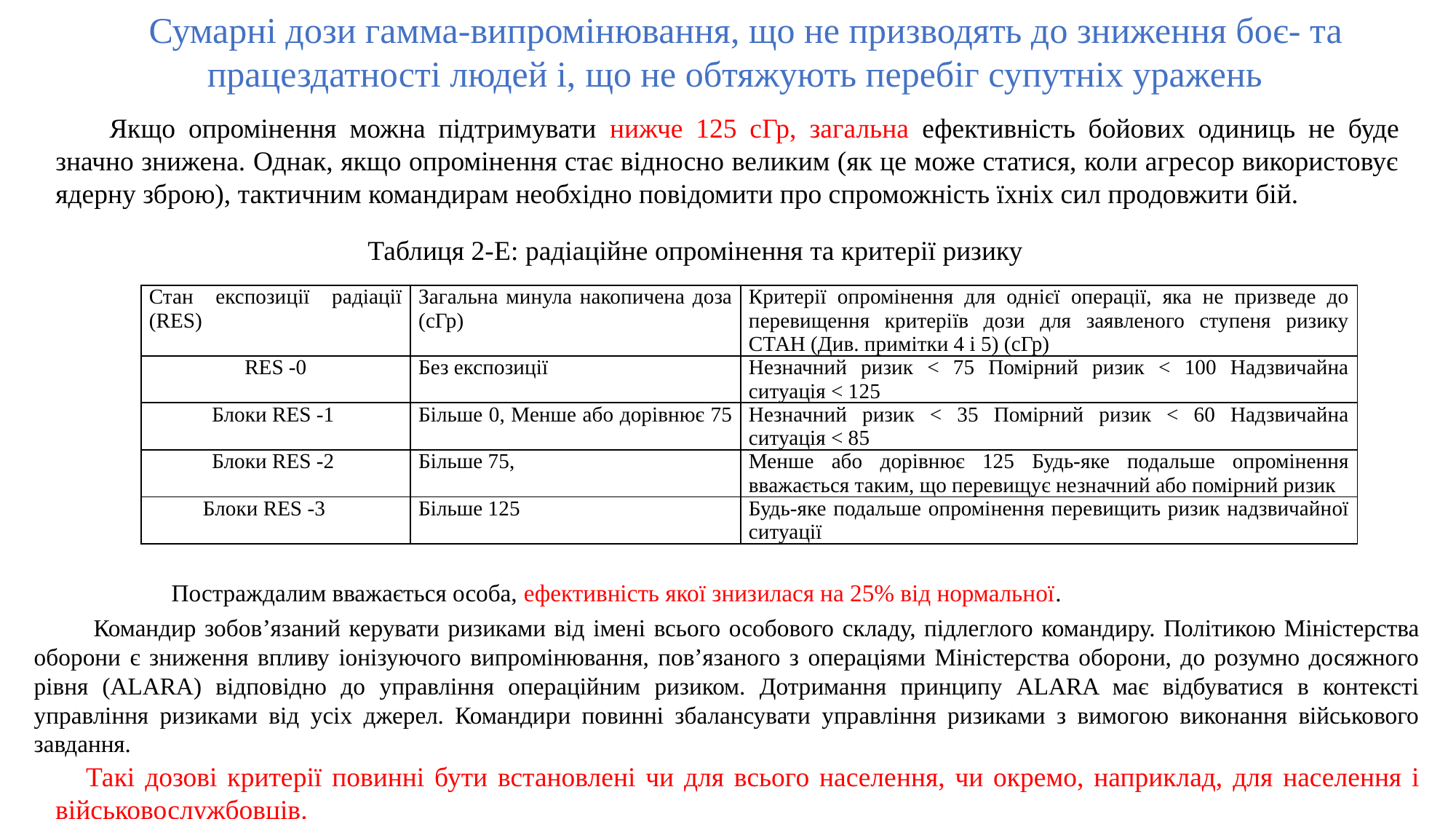

Сумарні дози гамма-випромінювання, що не призводять до зниження боє- та працездатності людей і, що не обтяжують перебіг супутніх уражень
Якщо опромінення можна підтримувати нижче 125 сГр, загальна ефективність бойових одиниць не буде значно знижена. Однак, якщо опромінення стає відносно великим (як це може статися, коли агресор використовує ядерну зброю), тактичним командирам необхідно повідомити про спроможність їхніх сил продовжити бій.
Таблиця 2-E: радіаційне опромінення та критерії ризику
| Стан експозиції радіації (RES) | Загальна минула накопичена доза (cГр) | Критерії опромінення для однієї операції, яка не призведе до перевищення критеріїв дози для заявленого ступеня ризику СТАН (Див. примітки 4 і 5) (cГр) |
| --- | --- | --- |
| RES -0 | Без експозиції | Незначний ризик < 75 Помірний ризик < 100 Надзвичайна ситуація < 125 |
| Блоки RES -1 | Більше 0, Менше або дорівнює 75 | Незначний ризик < 35 Помірний ризик < 60 Надзвичайна ситуація < 85 |
| Блоки RES -2 | Більше 75, | Менше або дорівнює 125 Будь-яке подальше опромінення вважається таким, що перевищує незначний або помірний ризик |
| Блоки RES -3 | Більше 125 | Будь-яке подальше опромінення перевищить ризик надзвичайної ситуації |
Постраждалим вважається особа, ефективність якої знизилася на 25% від нормальної.
       Командир зобов’язаний керувати ризиками від імені всього особового складу, підлеглого командиру. Політикою Міністерства оборони є зниження впливу іонізуючого випромінювання, пов’язаного з операціями Міністерства оборони, до розумно досяжного рівня (ALARA) відповідно до управління операційним ризиком. Дотримання принципу ALARA має відбуватися в контексті управління ризиками від усіх джерел. Командири повинні збалансувати управління ризиками з вимогою виконання військового завдання.
   Такі дозові критерії повинні бути встановлені чи для всього населення, чи окремо, наприклад, для населення і військовослужбовців.